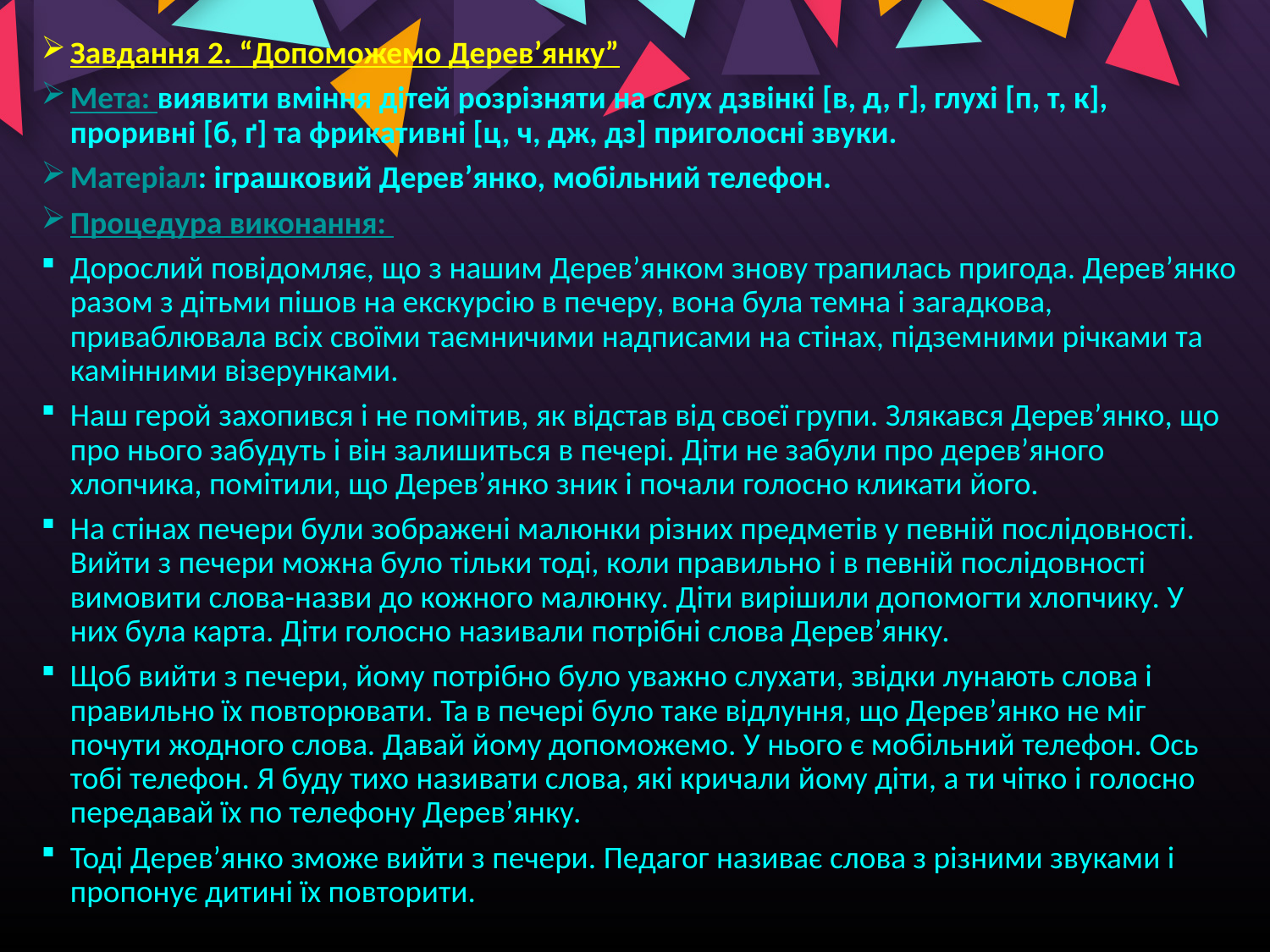

Завдання 2. “Допоможемо Дерев’янку”
Мета: виявити вміння дітей розрізняти на слух дзвінкі [в, д, г], глухі [п, т, к], проривні [б, ґ] та фрикативні [ц, ч, дж, дз] приголосні звуки.
Матеріал: іграшковий Дерев’янко, мобільний телефон.
Процедура виконання:
Дорослий повідомляє, що з нашим Дерев’янком знову трапилась пригода. Дерев’янко разом з дітьми пішов на екскурсію в печеру, вона була темна і загадкова, приваблювала всіх своїми таємничими надписами на стінах, підземними річками та камінними візерунками.
Наш герой захопився і не помітив, як відстав від своєї групи. Злякався Дерев’янко, що про нього забудуть і він залишиться в печері. Діти не забули про дерев’яного хлопчика, помітили, що Дерев’янко зник і почали голосно кликати його.
На стінах печери були зображені малюнки різних предметів у певній послідовності. Вийти з печери можна було тільки тоді, коли правильно і в певній послідовності вимовити слова-назви до кожного малюнку. Діти вирішили допомогти хлопчику. У них була карта. Діти голосно називали потрібні слова Дерев’янку.
Щоб вийти з печери, йому потрібно було уважно слухати, звідки лунають слова і правильно їх повторювати. Та в печері було таке відлуння, що Дерев’янко не міг почути жодного слова. Давай йому допоможемо. У нього є мобільний телефон. Ось тобі телефон. Я буду тихо називати слова, які кричали йому діти, а ти чітко і голосно передавай їх по телефону Дерев’янку.
Тоді Дерев’янко зможе вийти з печери. Педагог називає слова з різними звуками і пропонує дитині їх повторити.